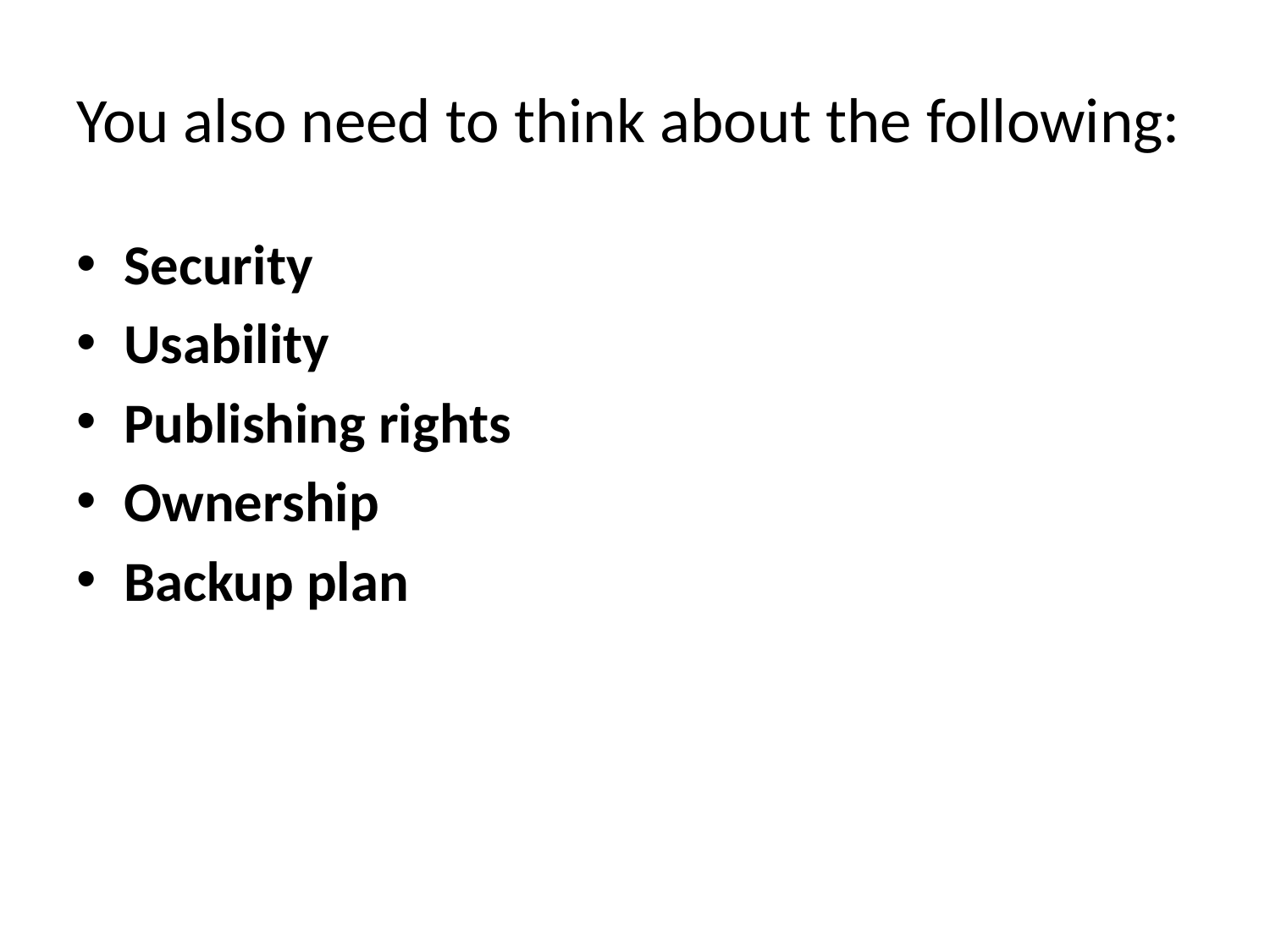

# You also need to think about the following:
Security
Usability
Publishing rights
Ownership
Backup plan